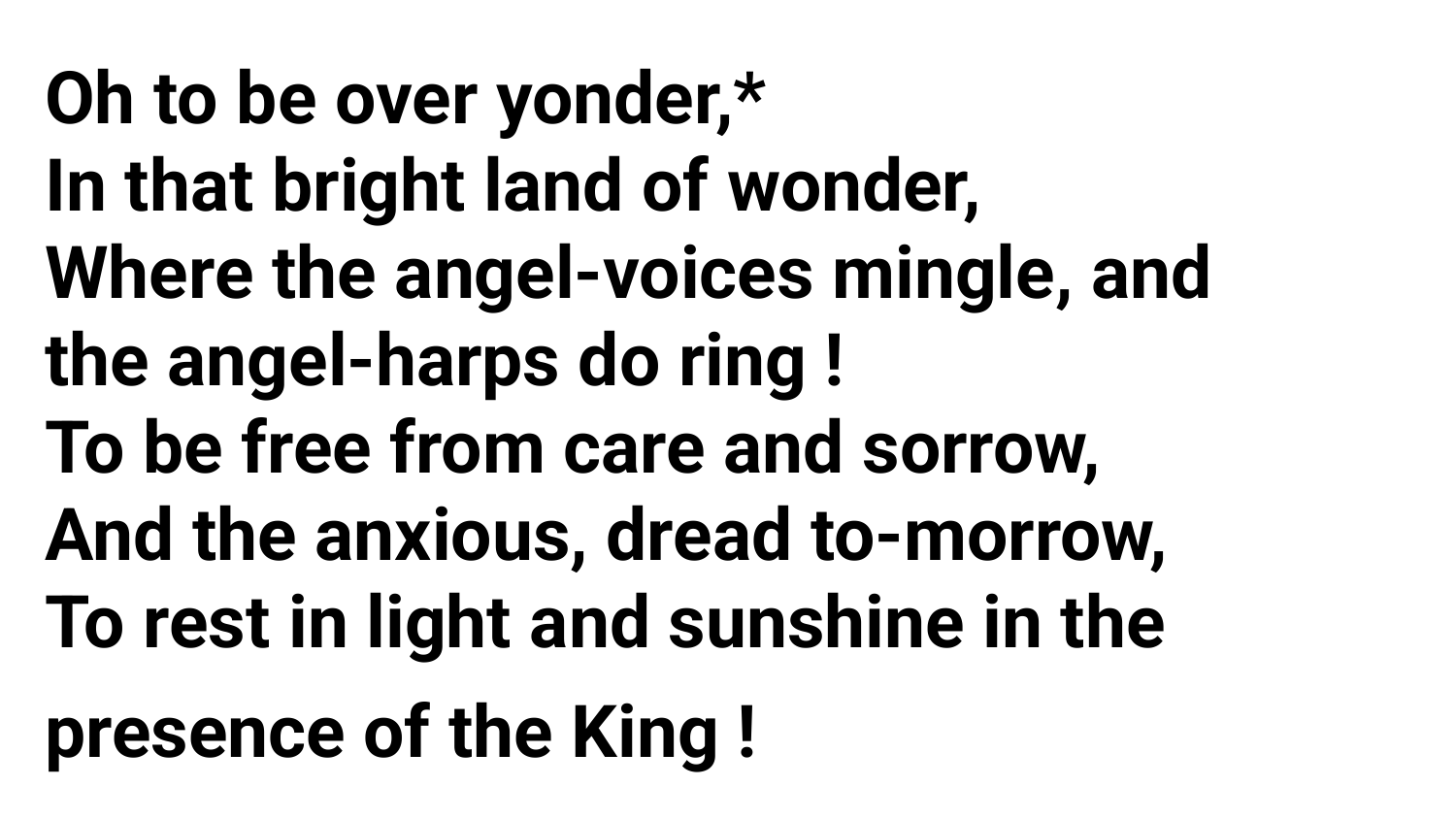

Oh to be over yonder,*
In that bright land of wonder,
Where the angel-voices mingle, and
the angel-harps do ring !
To be free from care and sorrow,
And the anxious, dread to-morrow,
To rest in light and sunshine in the
presence of the King !